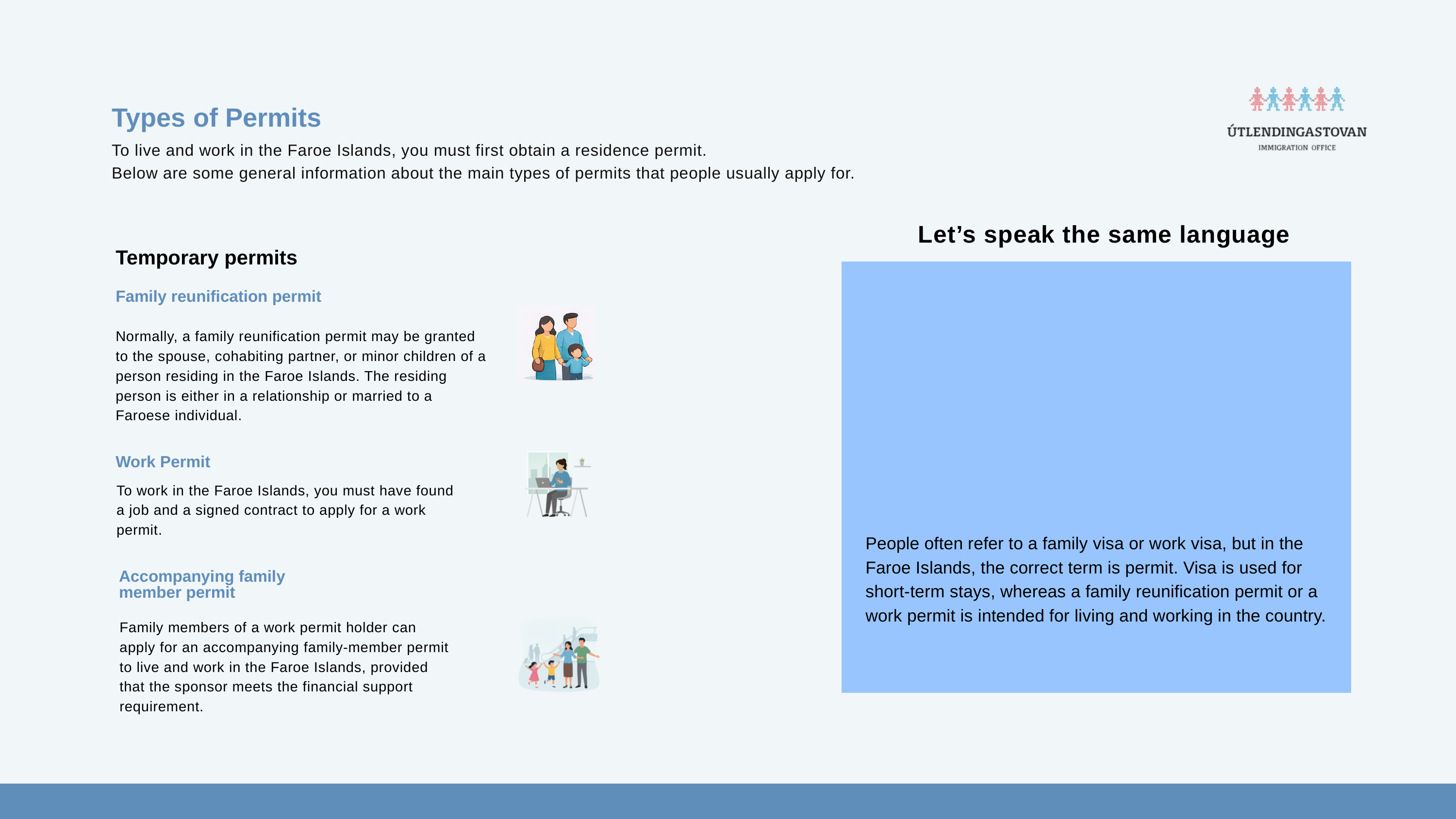

Types of Permits
To live and work in the Faroe Islands, you must first obtain a residence permit.
Below are some general information about the main types of permits that people usually apply for.

Let’s speak the same language
Temporary permits

Family reunification permit

Normally, a family reunification permit may be granted to the spouse, cohabiting partner, or minor children of a person residing in the Faroe Islands. The residing person is either in a relationship or married to a Faroese individual.

Work Permit
To work in the Faroe Islands, you must have found a job and a signed contract to apply for a work permit.
People often refer to a family visa or work visa, but in the Faroe Islands, the correct term is permit. Visa is used for short-term stays, whereas a family reunification permit or a work permit is intended for living and working in the country.

Accompanying family member permit

Family members of a work permit holder can apply for an accompanying family-member permit to live and work in the Faroe Islands, provided that the sponsor meets the financial support requirement.